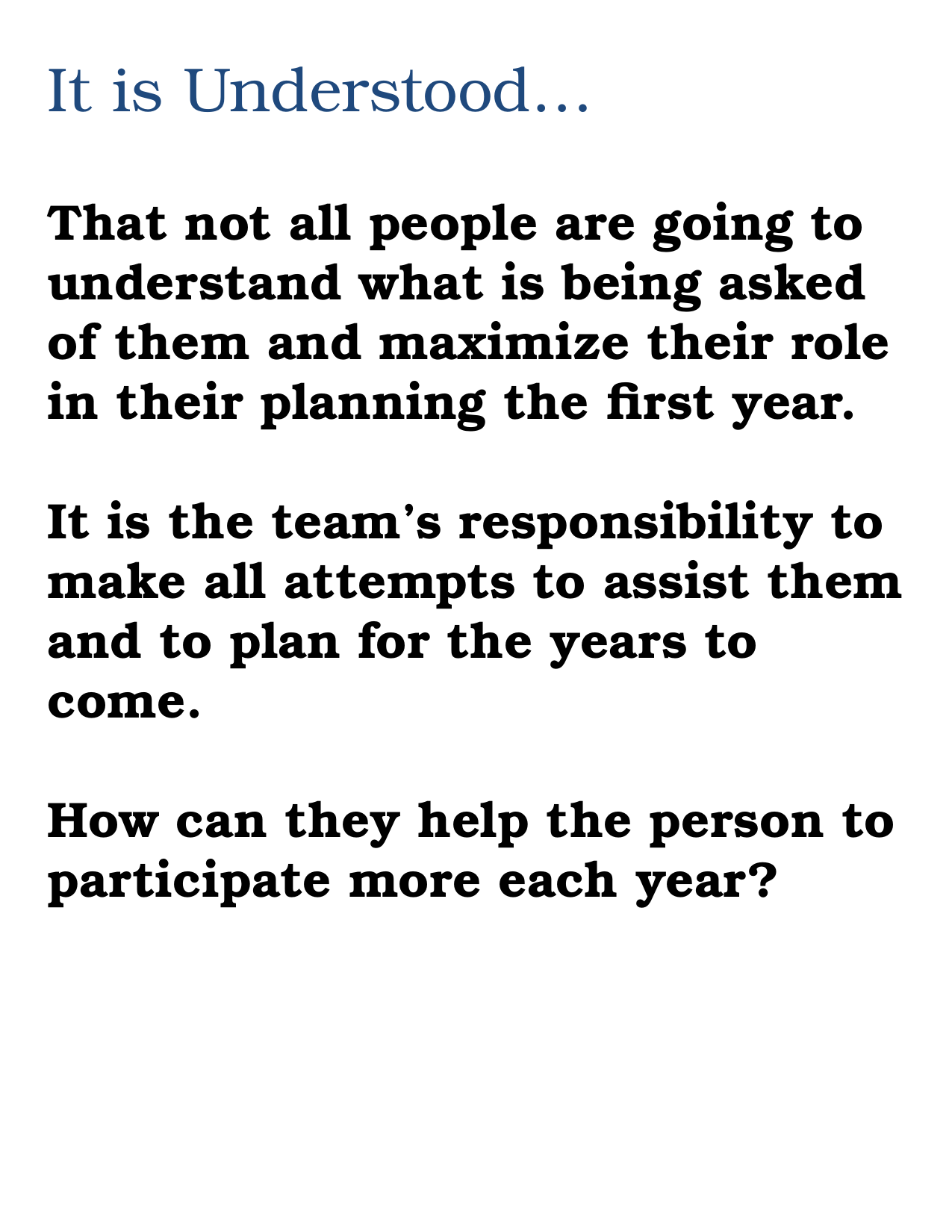

# It is Understood…

That not all people are going to understand what is being asked of them and maximize their role in their planning the first year.

It is the team’s responsibility to make all attempts to assist them and to plan for the years to come.

How can they help the person to participate more each year?